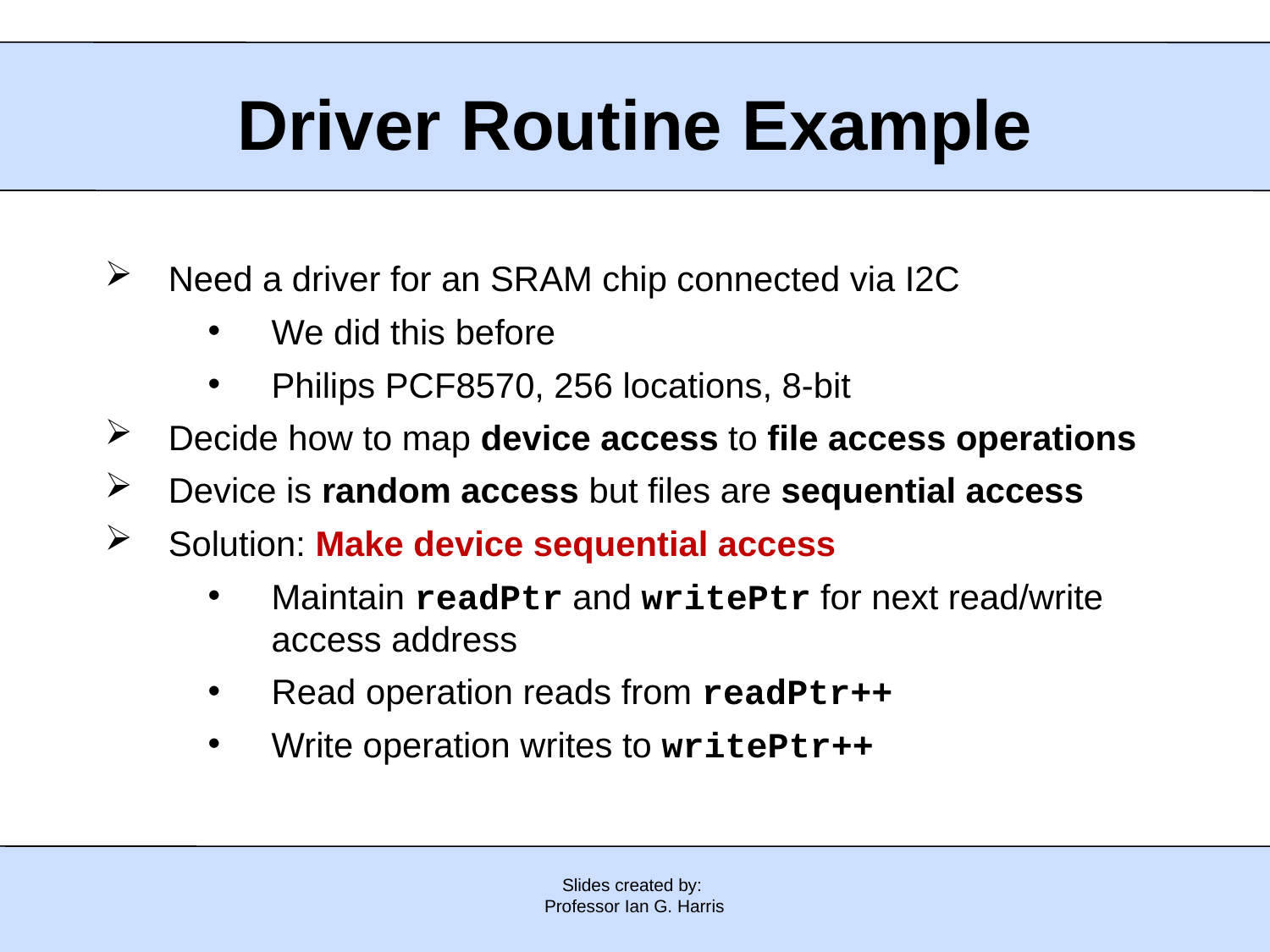

Driver Routine Example
Need a driver for an SRAM chip connected via I2C
We did this before
Philips PCF8570, 256 locations, 8-bit
Decide how to map device access to file access operations
Device is random access but files are sequential access
Solution: Make device sequential access
Maintain readPtr and writePtr for next read/write access address
Read operation reads from readPtr++
Write operation writes to writePtr++
Slides created by:
Professor Ian G. Harris